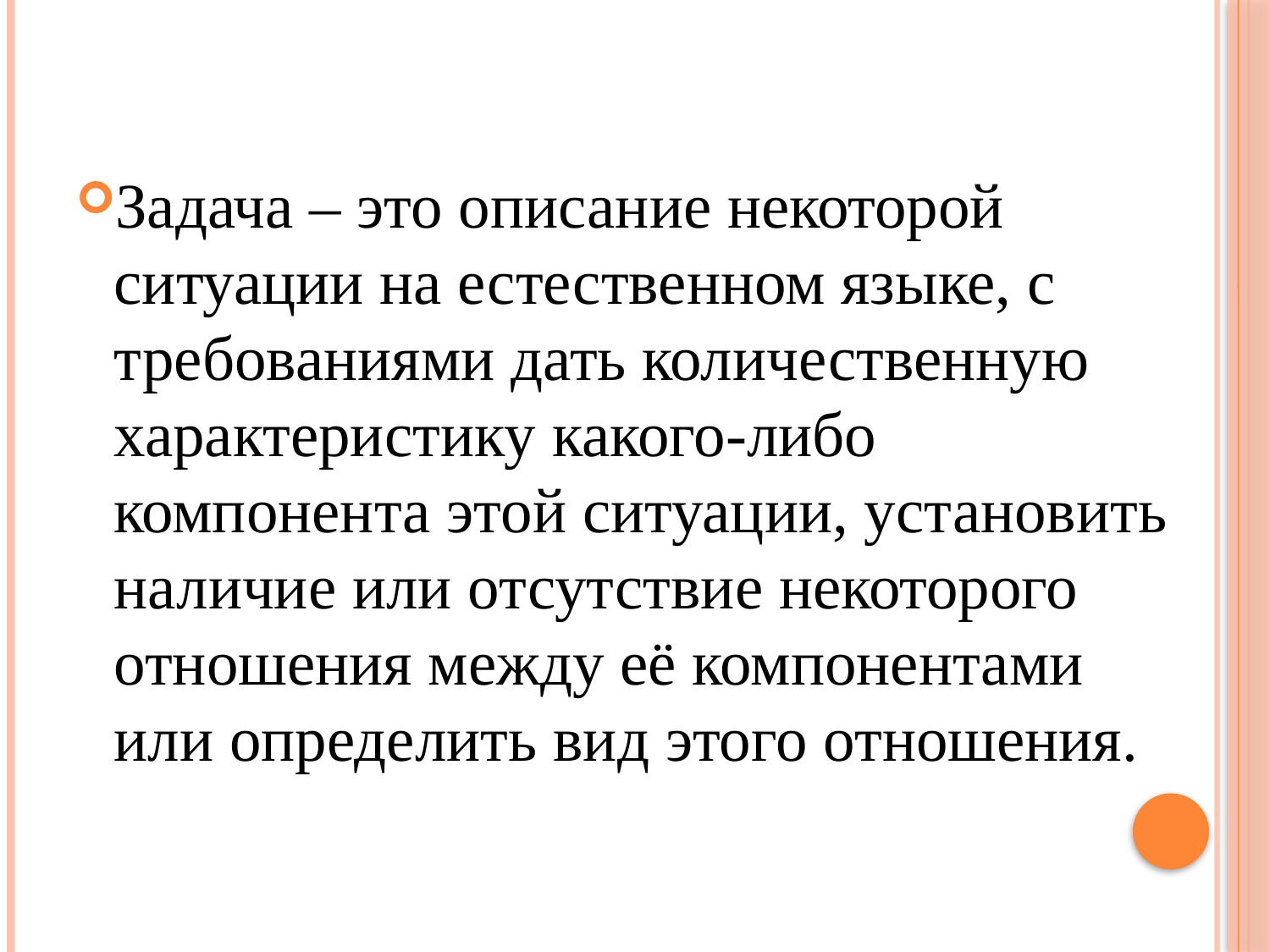

#
Задача – это описание некоторой ситуации на естественном языке, с требованиями дать количественную характеристику какого-либо  компонента этой ситуации, установить наличие или отсутствие некоторого отношения между её компонентами или определить вид этого отношения.